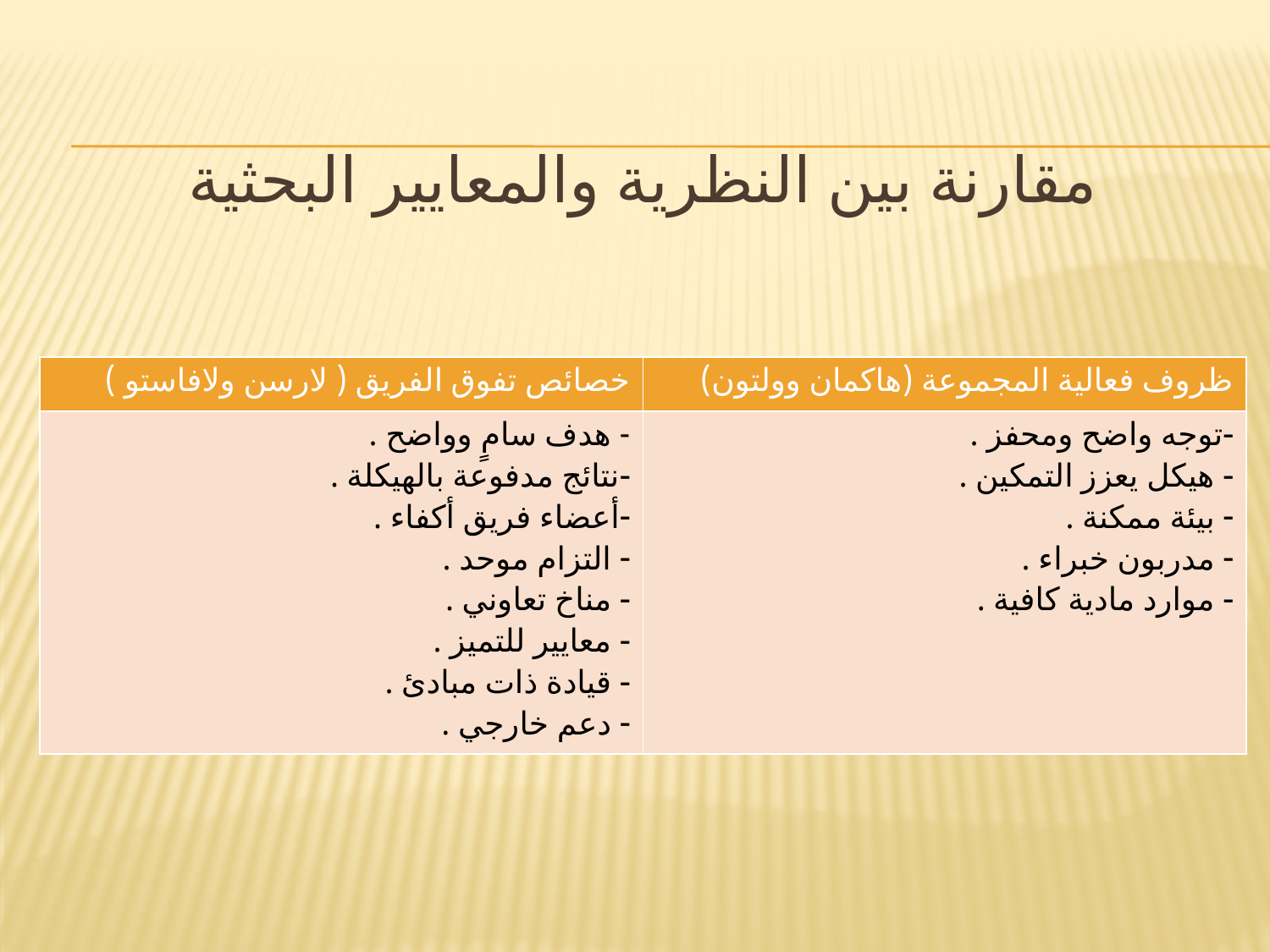

# مقارنة بين النظرية والمعايير البحثية
| خصائص تفوق الفريق ( لارسن ولافاستو ) | ظروف فعالية المجموعة (هاكمان وولتون) |
| --- | --- |
| - هدف سامٍ وواضح . نتائج مدفوعة بالهيكلة . أعضاء فريق أكفاء . التزام موحد . مناخ تعاوني . معايير للتميز . قيادة ذات مبادئ . دعم خارجي . | توجه واضح ومحفز . هيكل يعزز التمكين . بيئة ممكنة . مدربون خبراء . موارد مادية كافية . |